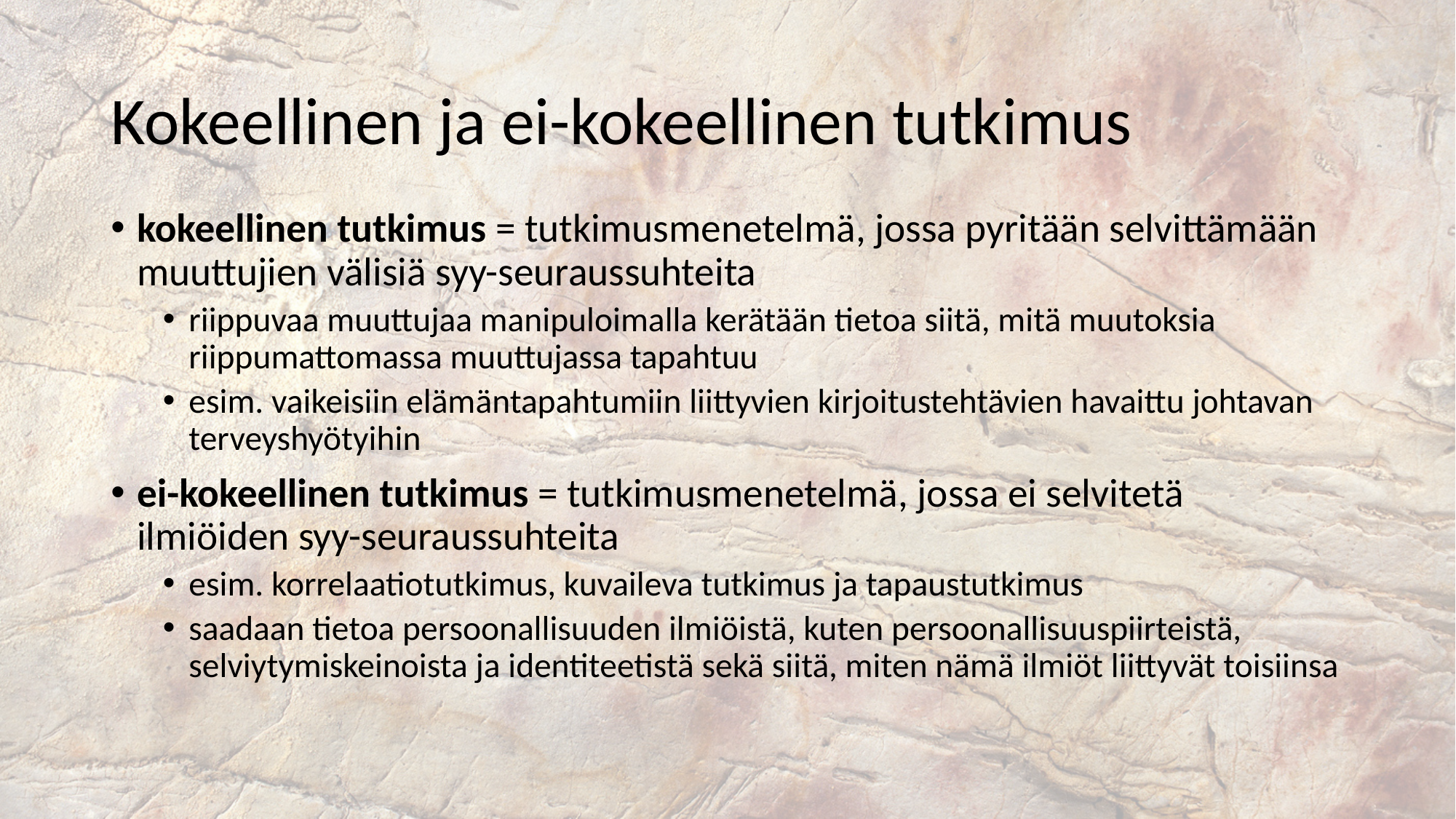

# Kokeellinen ja ei-kokeellinen tutkimus
kokeellinen tutkimus = tutkimusmenetelmä, jossa pyritään selvittämään muuttujien välisiä syy-seuraussuhteita
riippuvaa muuttujaa manipuloimalla kerätään tietoa siitä, mitä muutoksia riippumattomassa muuttujassa tapahtuu
esim. vaikeisiin elämäntapahtumiin liittyvien kirjoitustehtävien havaittu johtavan terveyshyötyihin
ei-kokeellinen tutkimus = tutkimusmenetelmä, jossa ei selvitetä ilmiöiden syy-seuraussuhteita
esim. korrelaatiotutkimus, kuvaileva tutkimus ja tapaustutkimus
saadaan tietoa persoonallisuuden ilmiöistä, kuten persoonallisuuspiirteistä, selviytymiskeinoista ja identiteetistä sekä siitä, miten nämä ilmiöt liittyvät toisiinsa